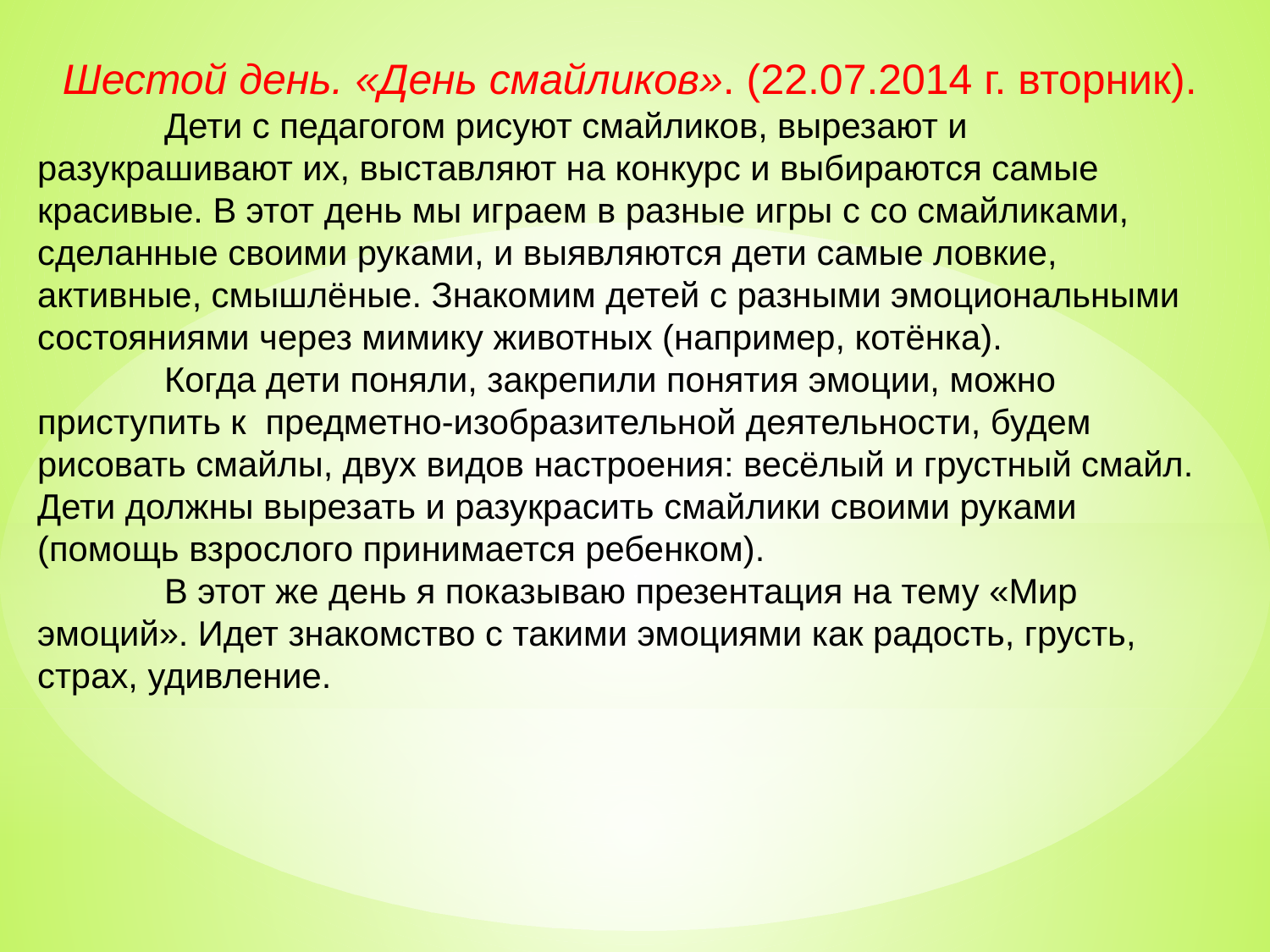

Шестой день. «День смайликов». (22.07.2014 г. вторник).
	Дети с педагогом рисуют смайликов, вырезают и разукрашивают их, выставляют на конкурс и выбираются самые красивые. В этот день мы играем в разные игры с со смайликами, сделанные своими руками, и выявляются дети самые ловкие, активные, смышлёные. Знакомим детей с разными эмоциональными состояниями через мимику животных (например, котёнка).
	Когда дети поняли, закрепили понятия эмоции, можно приступить к  предметно-изобразительной деятельности, будем рисовать смайлы, двух видов настроения: весёлый и грустный смайл. Дети должны вырезать и разукрасить смайлики своими руками (помощь взрослого принимается ребенком).
	В этот же день я показываю презентация на тему «Мир эмоций». Идет знакомство с такими эмоциями как радость, грусть, страх, удивление.